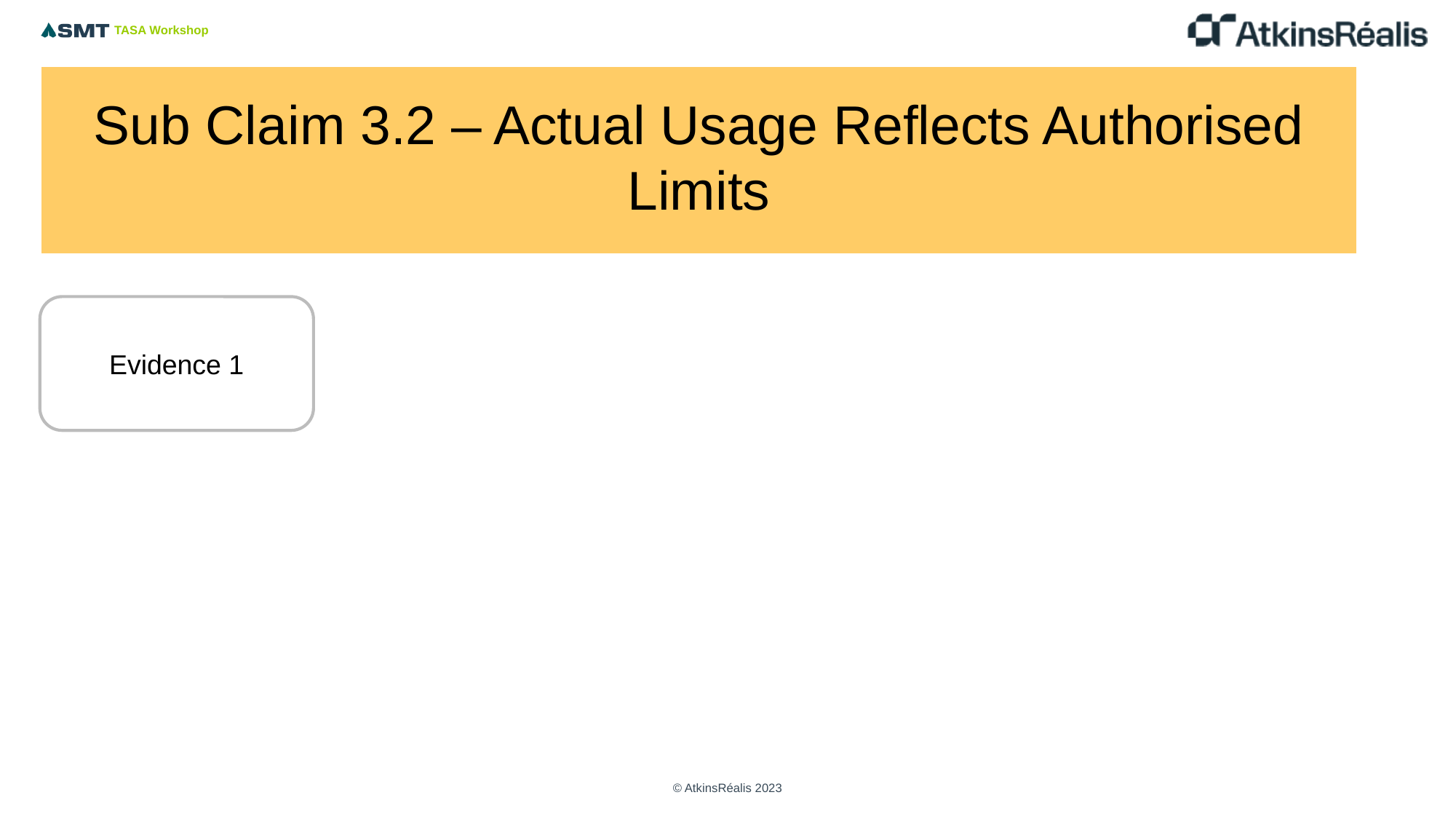

# Sub Claim 3.2 – Actual Usage Reflects Authorised Limits
Copy as required
Evidence 1